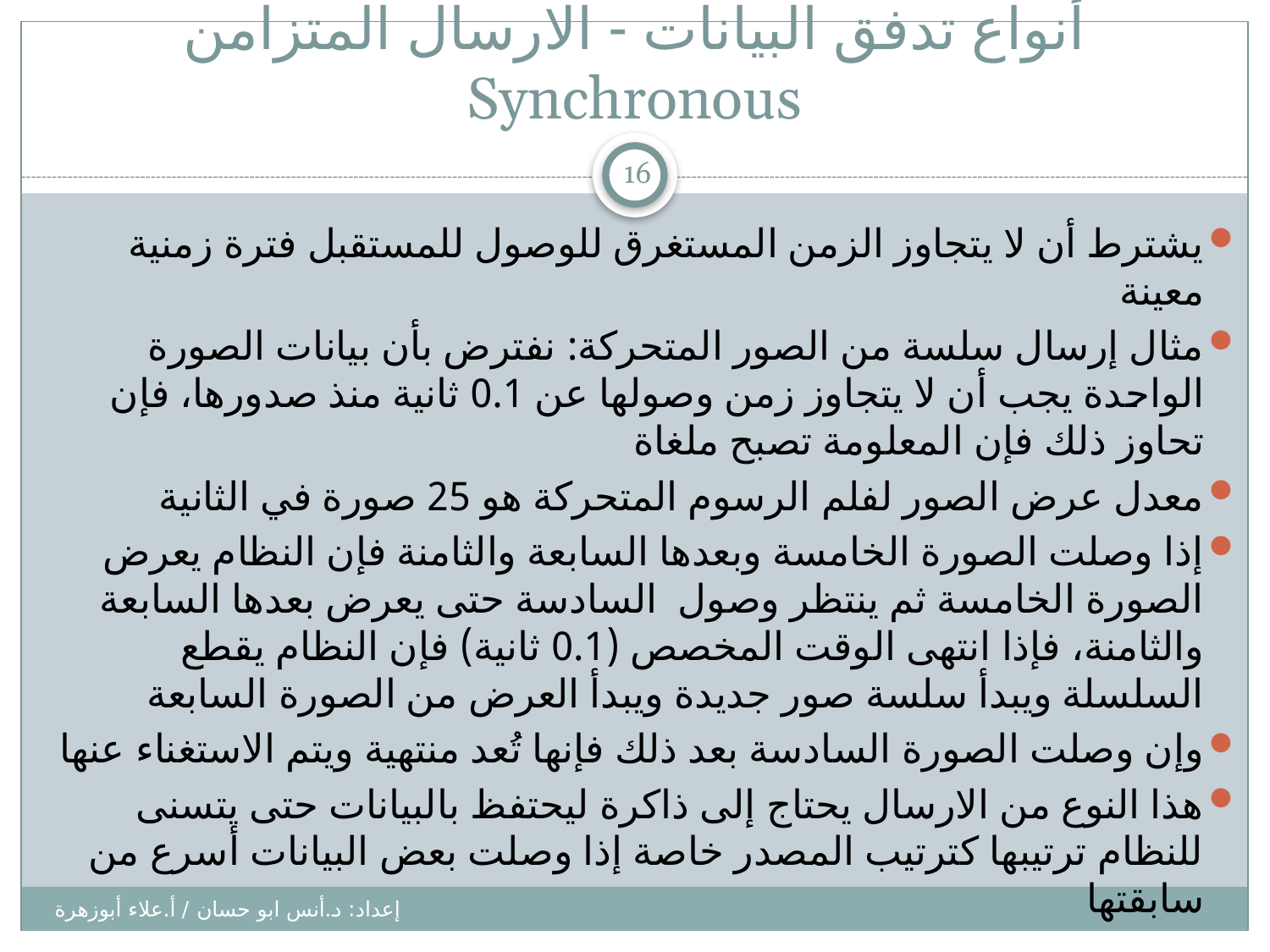

# أنواع تدفق البيانات - الارسال المتزامن Synchronous
16
يشترط أن لا يتجاوز الزمن المستغرق للوصول للمستقبل فترة زمنية معينة
مثال إرسال سلسة من الصور المتحركة: نفترض بأن بيانات الصورة الواحدة يجب أن لا يتجاوز زمن وصولها عن 0.1 ثانية منذ صدورها، فإن تحاوز ذلك فإن المعلومة تصبح ملغاة
معدل عرض الصور لفلم الرسوم المتحركة هو 25 صورة في الثانية
إذا وصلت الصورة الخامسة وبعدها السابعة والثامنة فإن النظام يعرض الصورة الخامسة ثم ينتظر وصول  السادسة حتى يعرض بعدها السابعة والثامنة، فإذا انتهى الوقت المخصص (0.1 ثانية) فإن النظام يقطع السلسلة ويبدأ سلسة صور جديدة ويبدأ العرض من الصورة السابعة
وإن وصلت الصورة السادسة بعد ذلك فإنها تُعد منتهية ويتم الاستغناء عنها
هذا النوع من الارسال يحتاج إلى ذاكرة ليحتفظ بالبيانات حتى يتسنى للنظام ترتيبها كترتيب المصدر خاصة إذا وصلت بعض البيانات أسرع من سابقتها
إعداد: د.أنس ابو حسان / أ.علاء أبوزهرة